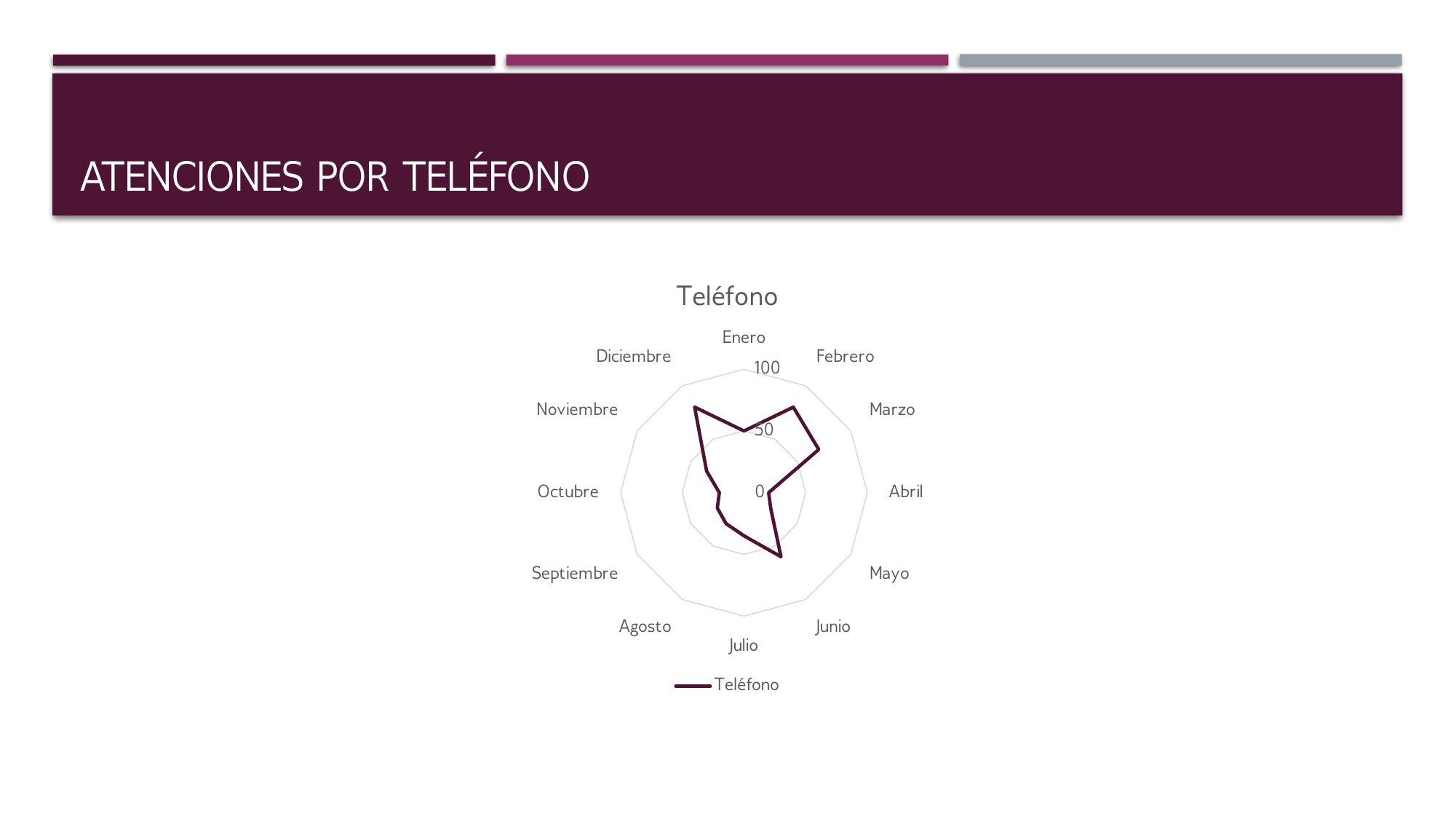

# Atenciones por teléfono

### Chart:

| Category | Teléfono |
|---|---|
| Enero | 50.0 |
| Febrero | 80.0 |
| Marzo | 70.0 |
| Abril | 20.0 |
| Mayo | 25.0 |
| Junio | 60.0 |
| Julio | 35.0 |
| Agosto | 29.0 |
| Septiembre | 25.0 |
| Octubre | 20.0 |
| Noviembre | 35.0 |
| Diciembre | 80.0 |